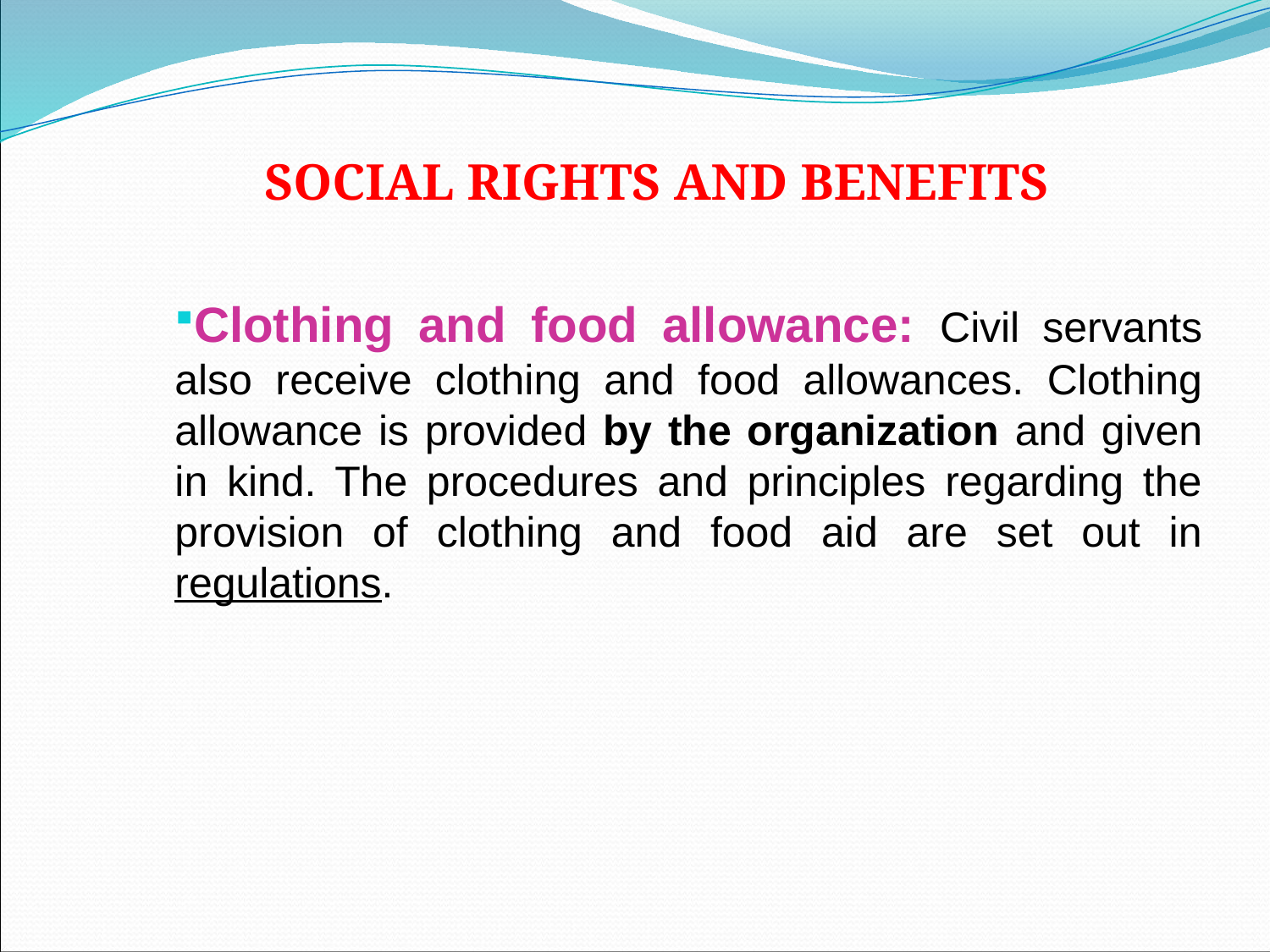

SOCIAL RIGHTS AND BENEFITS

Clothing and food allowance: Civil servants also receive clothing and food allowances. Clothing allowance is provided by the organization and given in kind. The procedures and principles regarding the provision of clothing and food aid are set out in regulations.